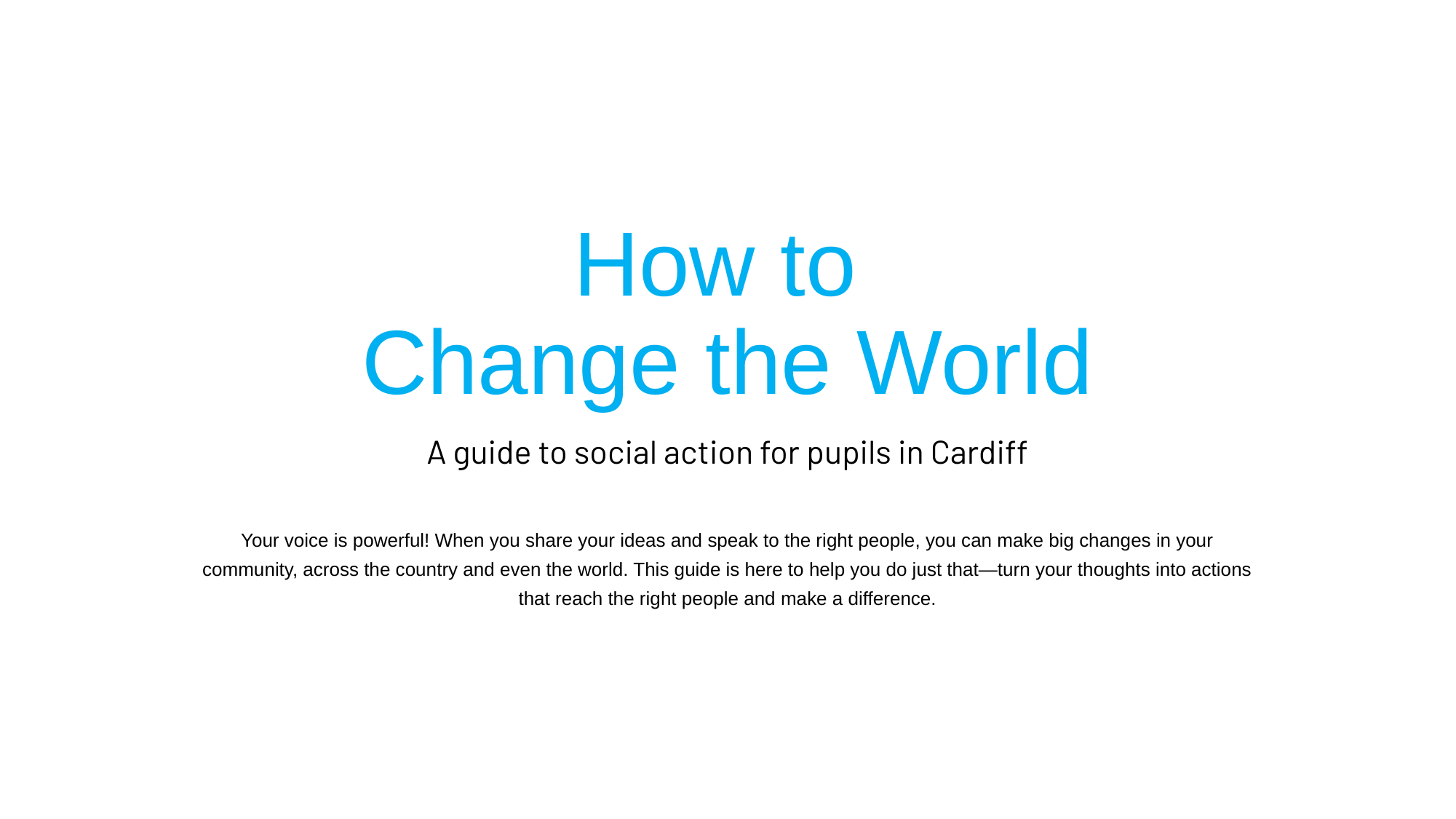

# How to Change the World
A guide to social action for pupils in Cardiff

Your voice is powerful! When you share your ideas and speak to the right people, you can make big changes in your community, across the country and even the world. This guide is here to help you do just that—turn your thoughts into actions that reach the right people and make a difference.